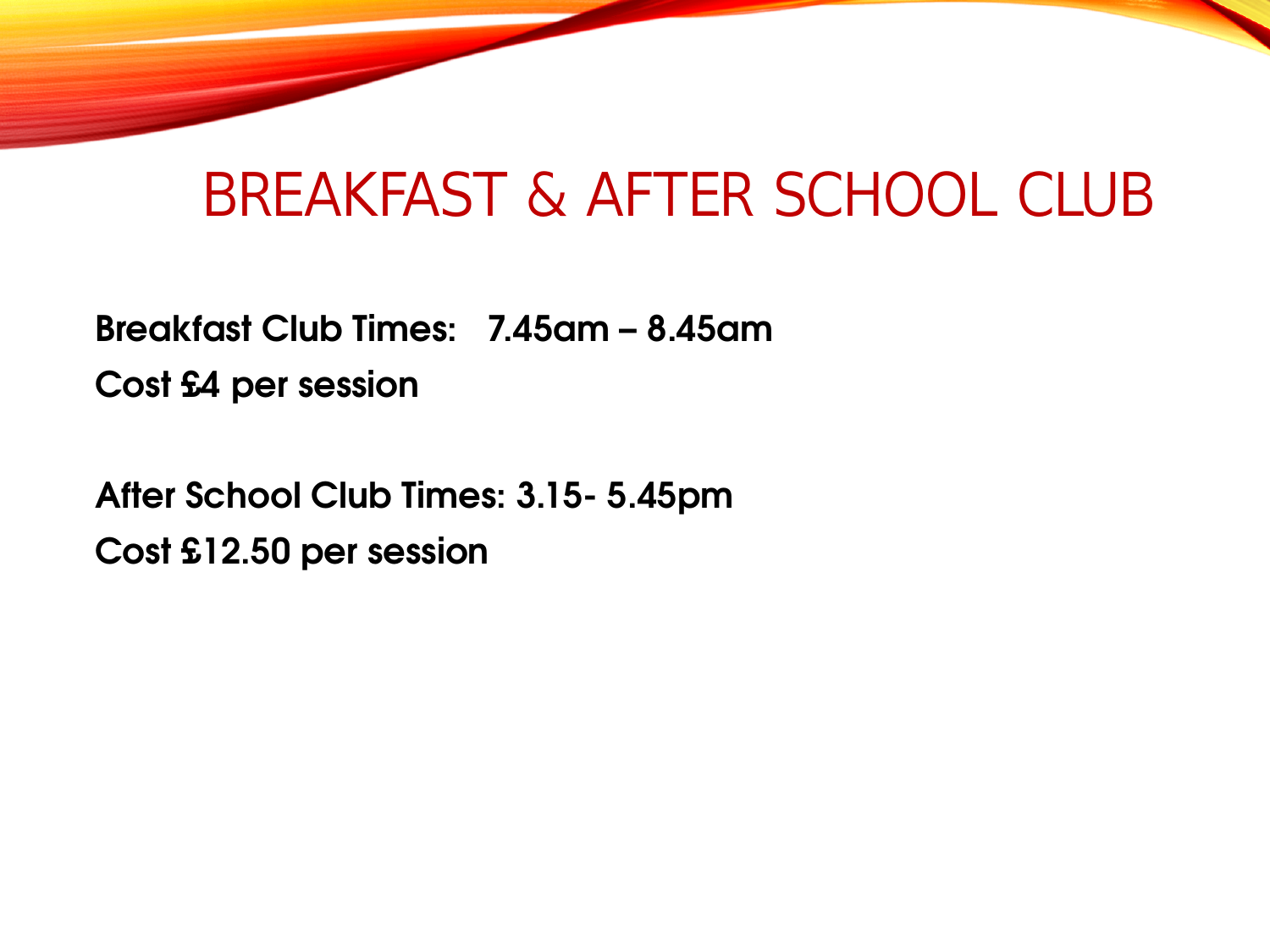

# Breakfast & After School Club
Breakfast Club Times:   7.45am – 8.45am
Cost £4 per session

After School Club Times: 3.15- 5.45pm
Cost £12.50 per session